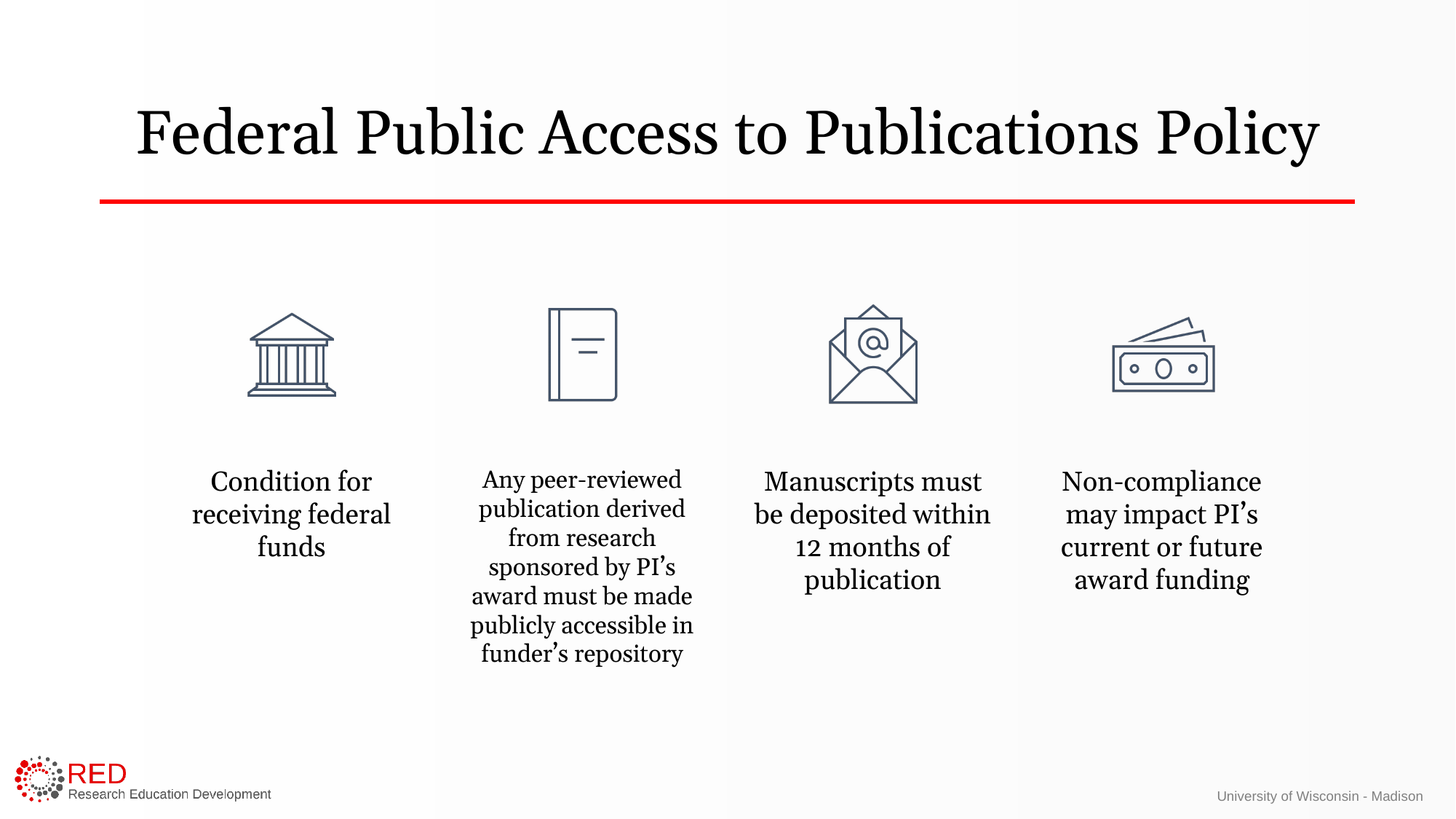

# Federal Public Access to Publications Policy
Condition for receiving federal funds
Any peer-reviewed publication derived from research sponsored by PI’s award must be made publicly accessible in funder’s repository
Manuscripts must be deposited within 12 months of publication
Non-compliance may impact PI’s current or future award funding